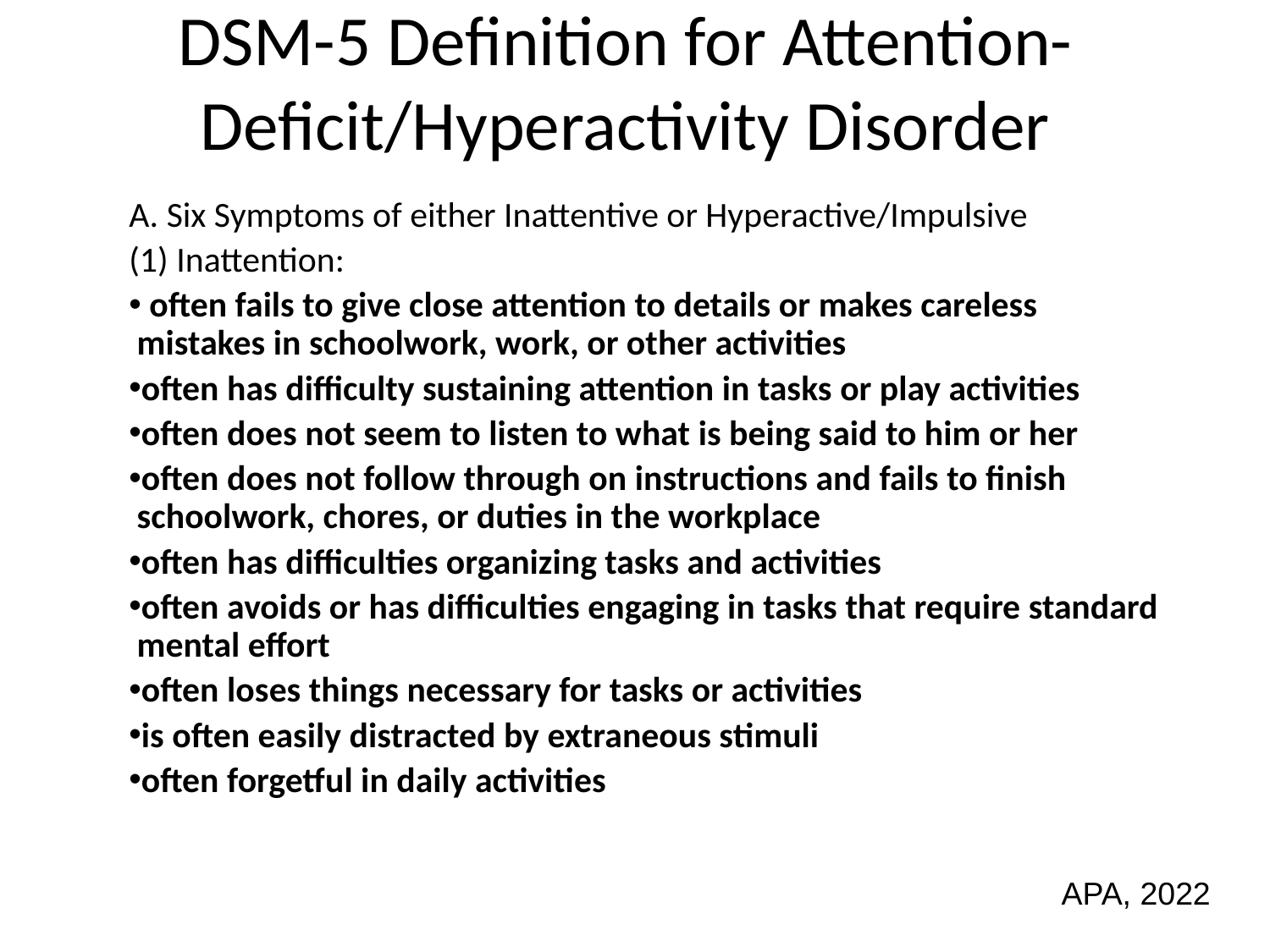

# DSM-5 Definition for Attention-Deficit/Hyperactivity Disorder
A. Six Symptoms of either Inattentive or Hyperactive/Impulsive
(1) Inattention:
 often fails to give close attention to details or makes careless mistakes in schoolwork, work, or other activities
often has difficulty sustaining attention in tasks or play activities
often does not seem to listen to what is being said to him or her
often does not follow through on instructions and fails to finish schoolwork, chores, or duties in the workplace
often has difficulties organizing tasks and activities
often avoids or has difficulties engaging in tasks that require standard mental effort
often loses things necessary for tasks or activities
is often easily distracted by extraneous stimuli
often forgetful in daily activities
APA, 2022